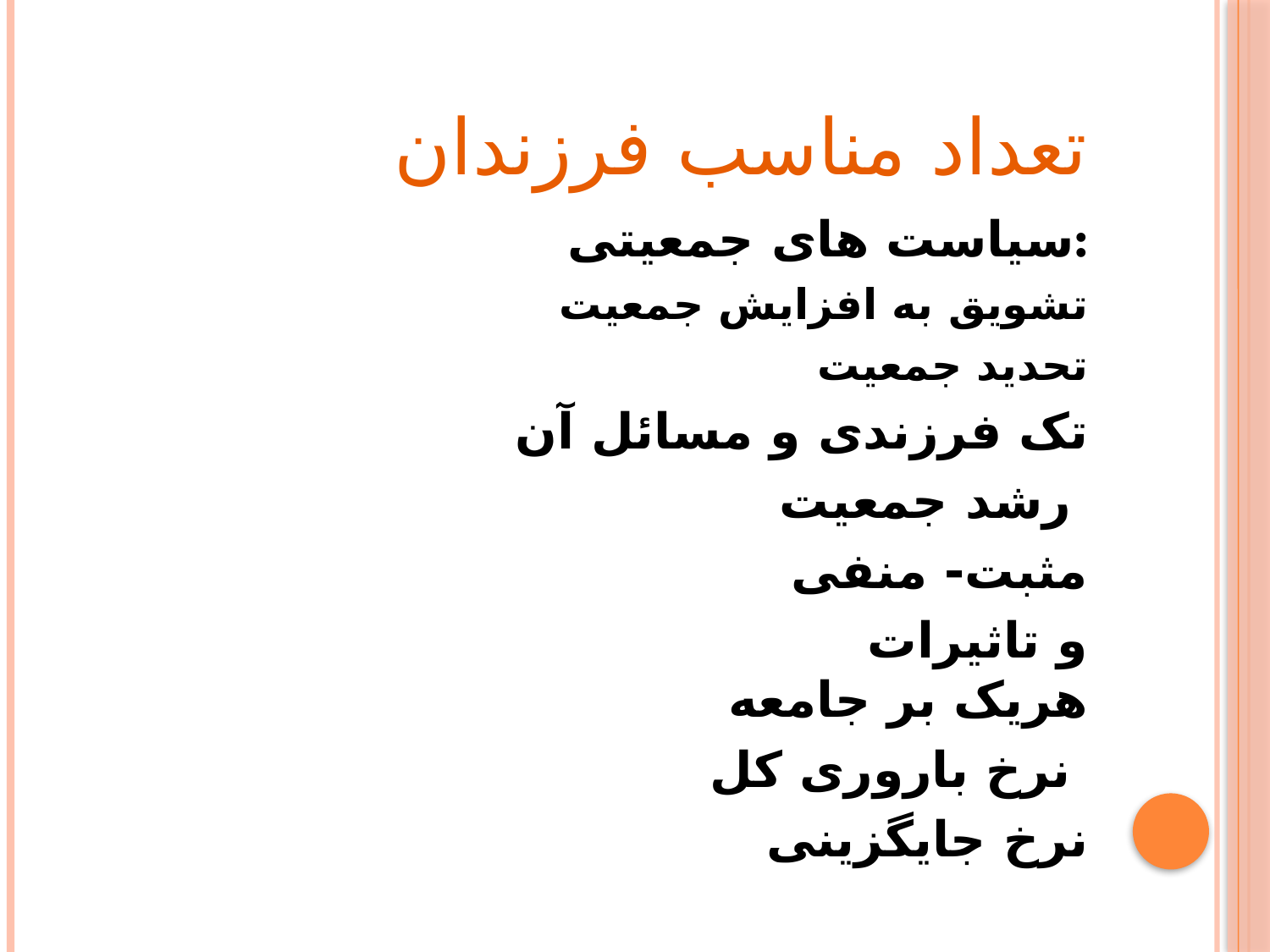

# تعداد مناسب فرزندان
سیاست های جمعیتی:
تشویق به افزایش جمعیت
تحدید جمعیت
تک فرزندی و مسائل آن
رشد جمعیت
                    مثبت- منفی
                                          و تاثیرات هریک بر جامعه
نرخ باروری کل
نرخ جایگزینی